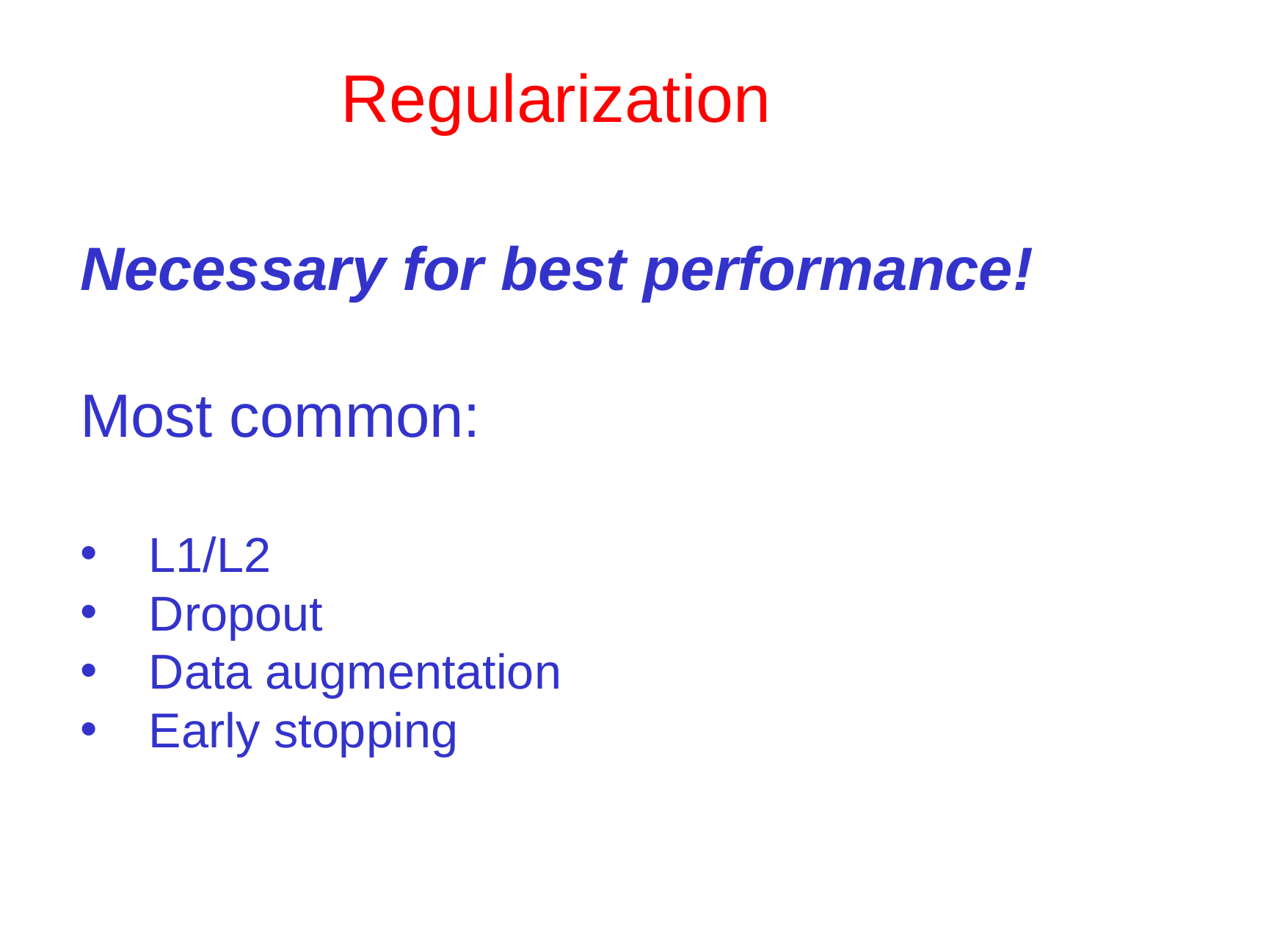

# Regularization
Necessary for best performance!

Most common:

L1/L2
Dropout
Data augmentation
Early stopping